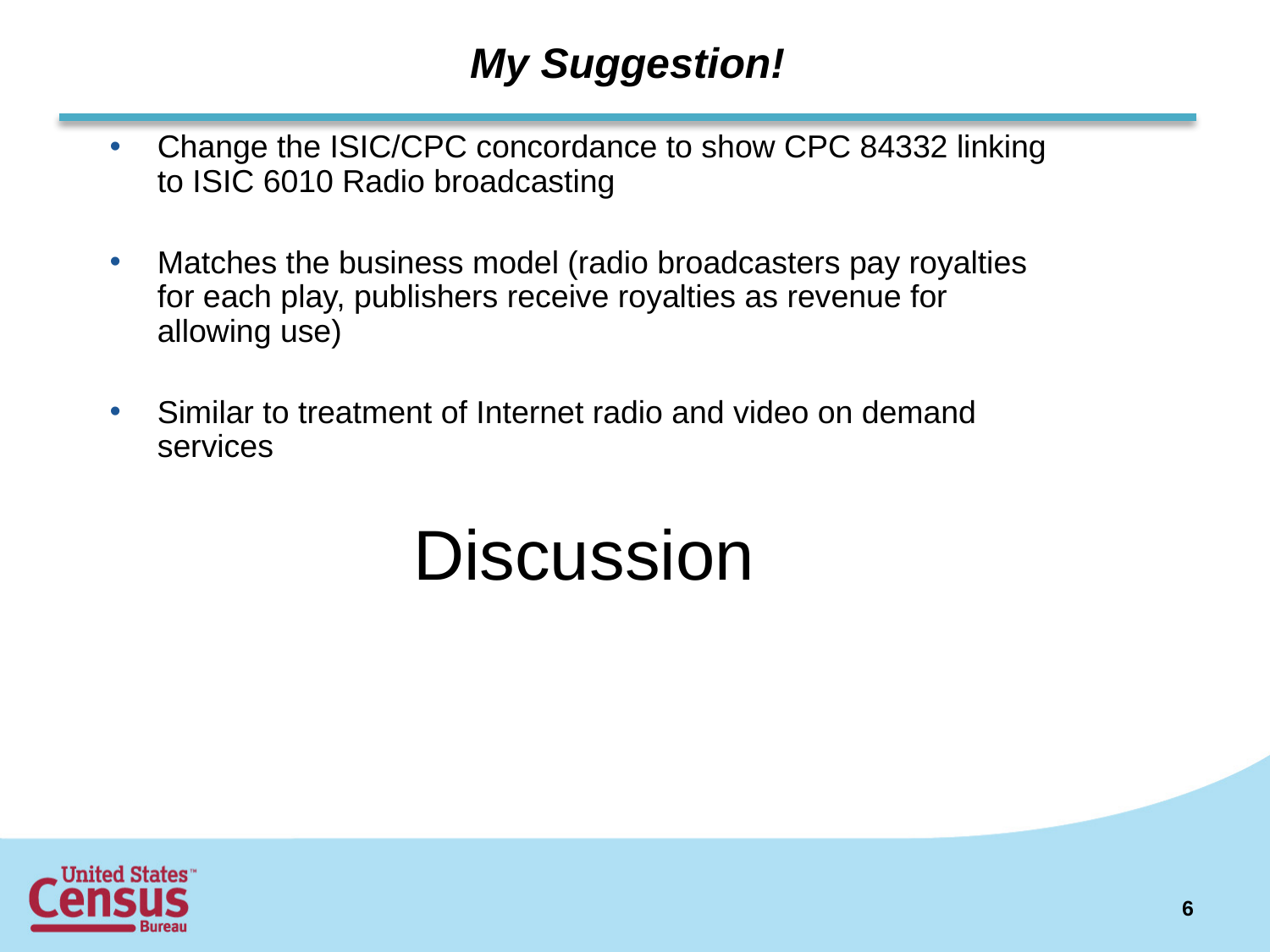

# My Suggestion!
Change the ISIC/CPC concordance to show CPC 84332 linking to ISIC 6010 Radio broadcasting

Matches the business model (radio broadcasters pay royalties for each play, publishers receive royalties as revenue for allowing use)

Similar to treatment of Internet radio and video on demand services

Discussion

6